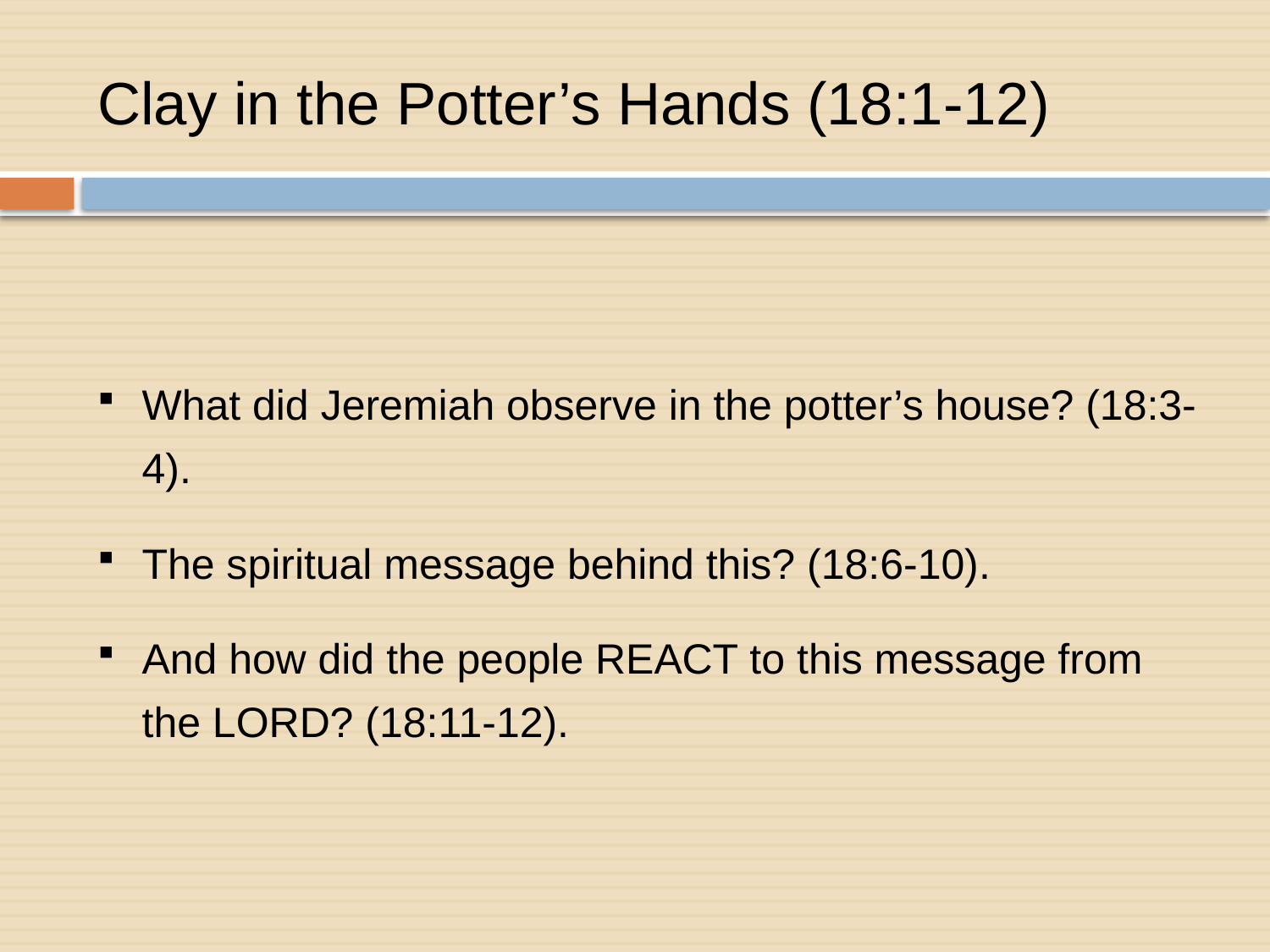

# Clay in the Potter’s Hands (18:1-12)
What did Jeremiah observe in the potter’s house? (18:3-4).
The spiritual message behind this? (18:6-10).
And how did the people REACT to this message from the LORD? (18:11-12).